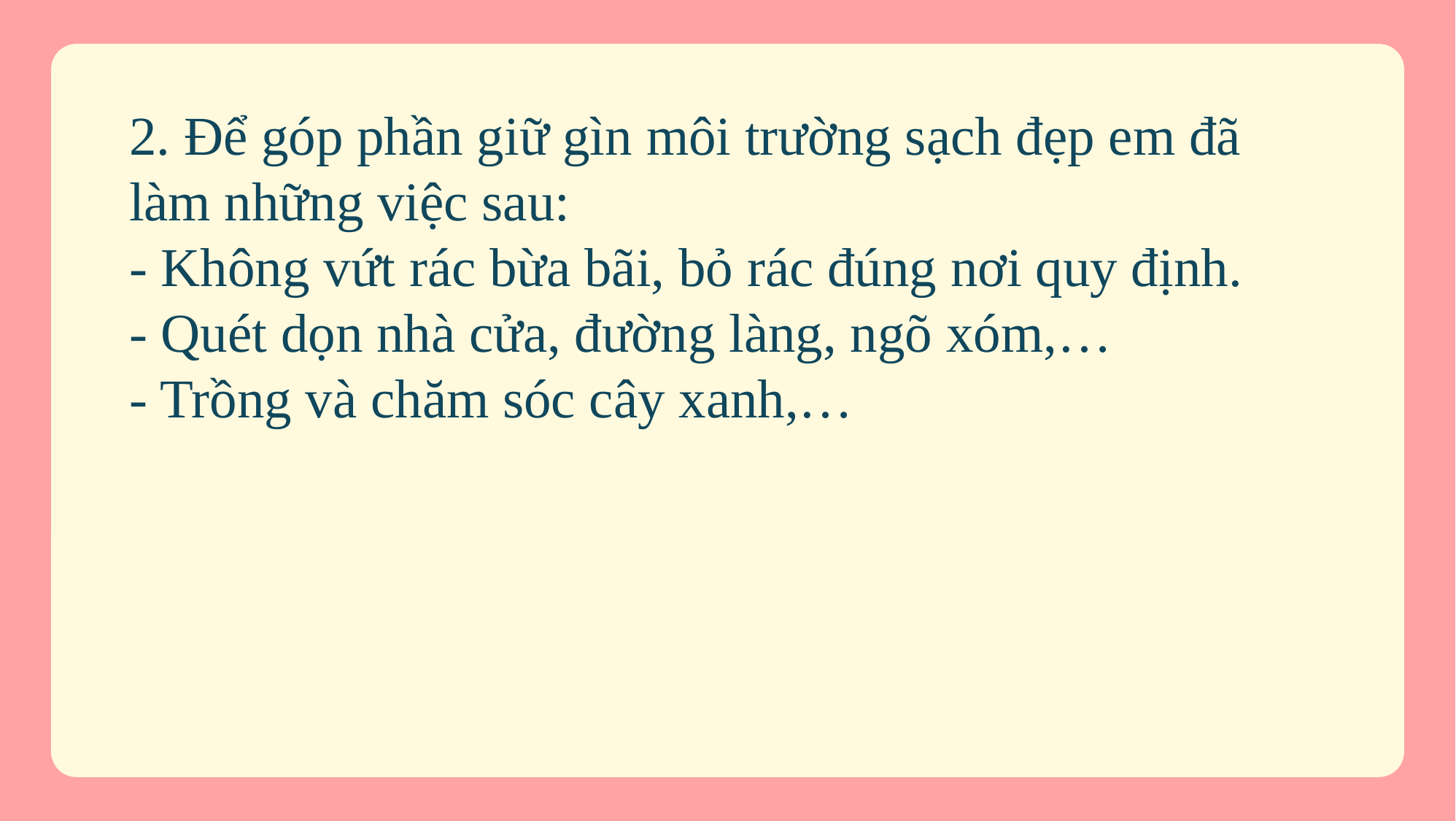

# 2. Để góp phần giữ gìn môi trường sạch đẹp em đã làm những việc sau: - Không vứt rác bừa bãi, bỏ rác đúng nơi quy định. - Quét dọn nhà cửa, đường làng, ngõ xóm,… - Trồng và chăm sóc cây xanh,…